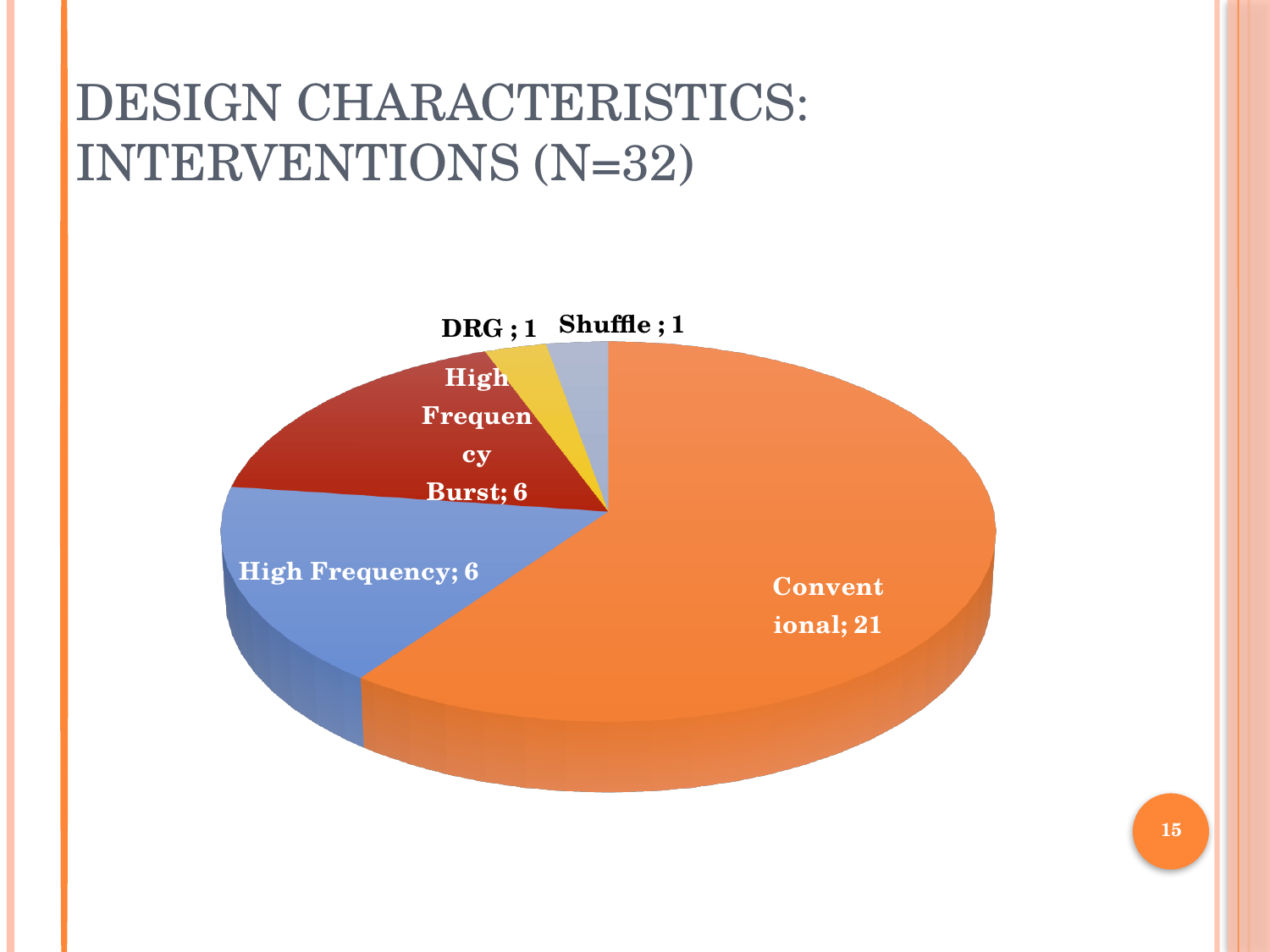

# Design characteristics: Interventions (n=32)

[unsupported chart]

15